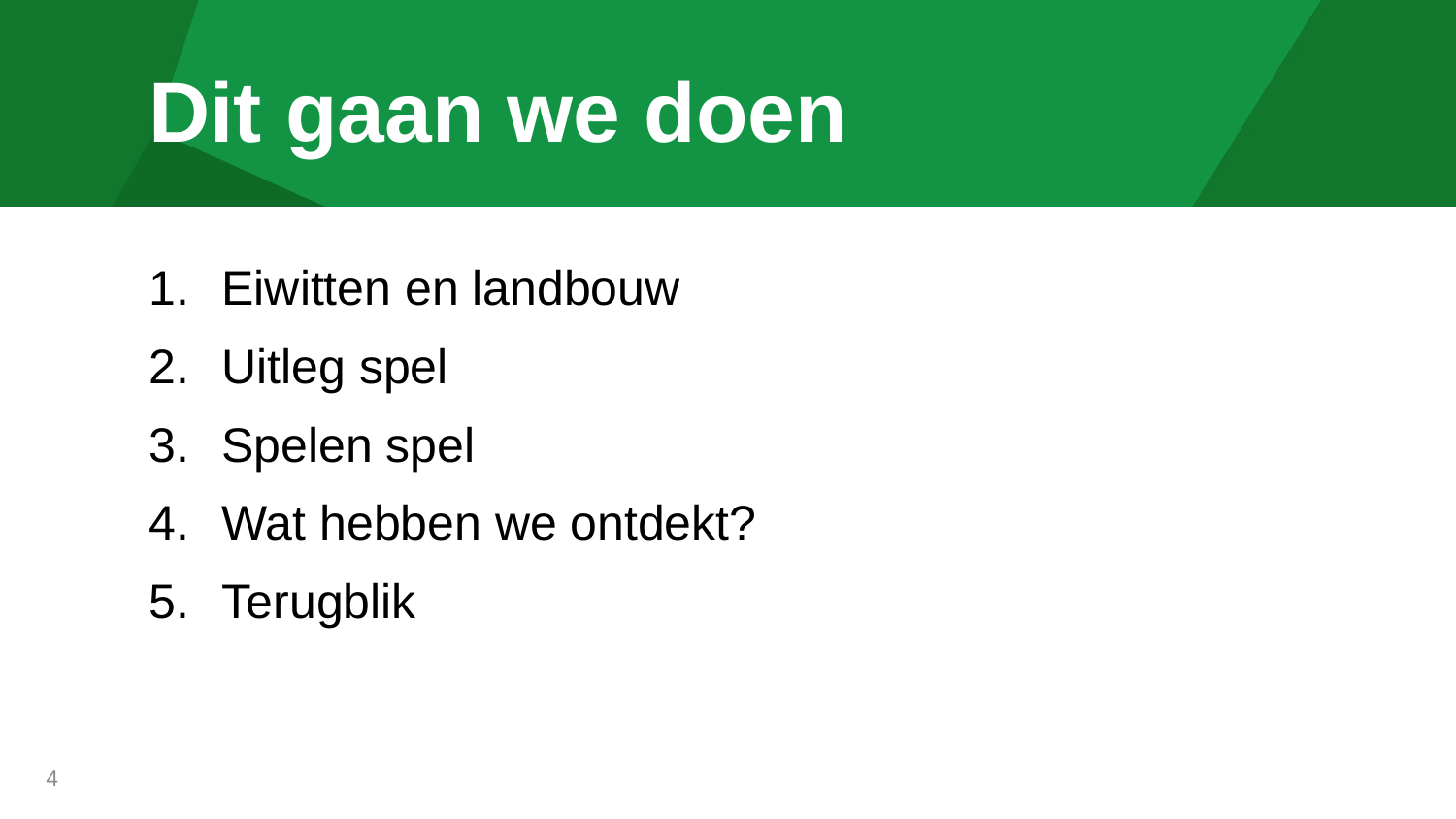

# Dit gaan we doen
Eiwitten en landbouw
Uitleg spel
Spelen spel
Wat hebben we ontdekt?
Terugblik
4